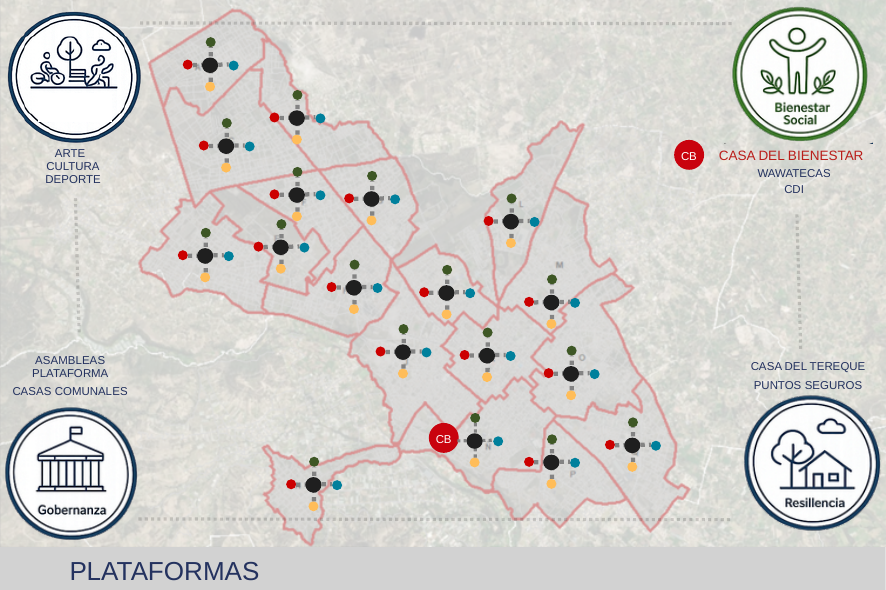

ARTE
CASA DEL BIENESTAR
CB

CULTURA
DEPORTE
WAWATECAS

CDI

ASAMBLEAS PLATAFORMA
CASA DEL TEREQUE
PUNTOS SEGUROS
CASAS COMUNALES

CB

PLATAFORMAS